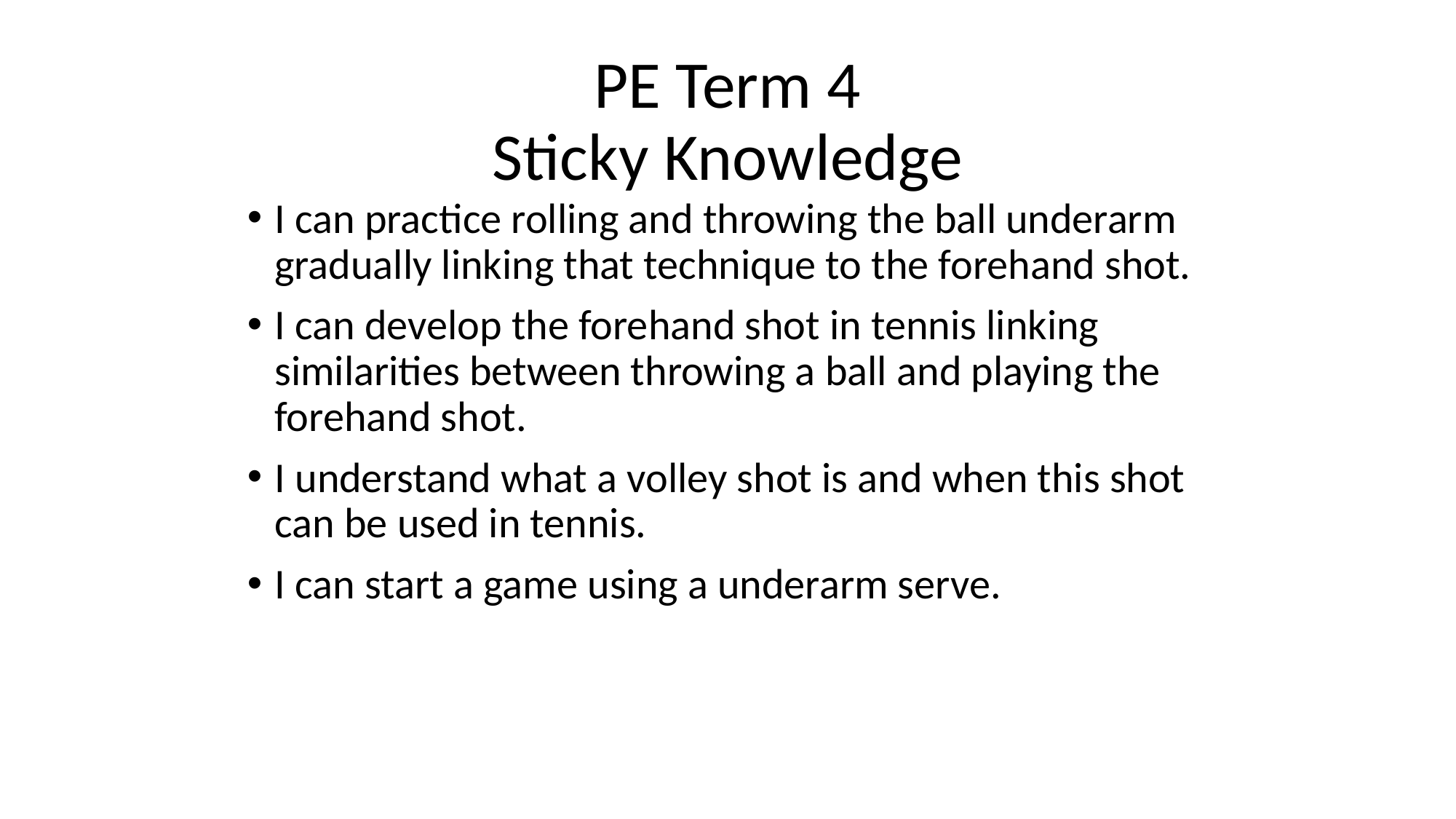

# PE Term 4 Sticky Knowledge
I can practice rolling and throwing the ball underarm gradually linking that technique to the forehand shot.
I can develop the forehand shot in tennis linking similarities between throwing a ball and playing the forehand shot.
I understand what a volley shot is and when this shot can be used in tennis.
I can start a game using a underarm serve.